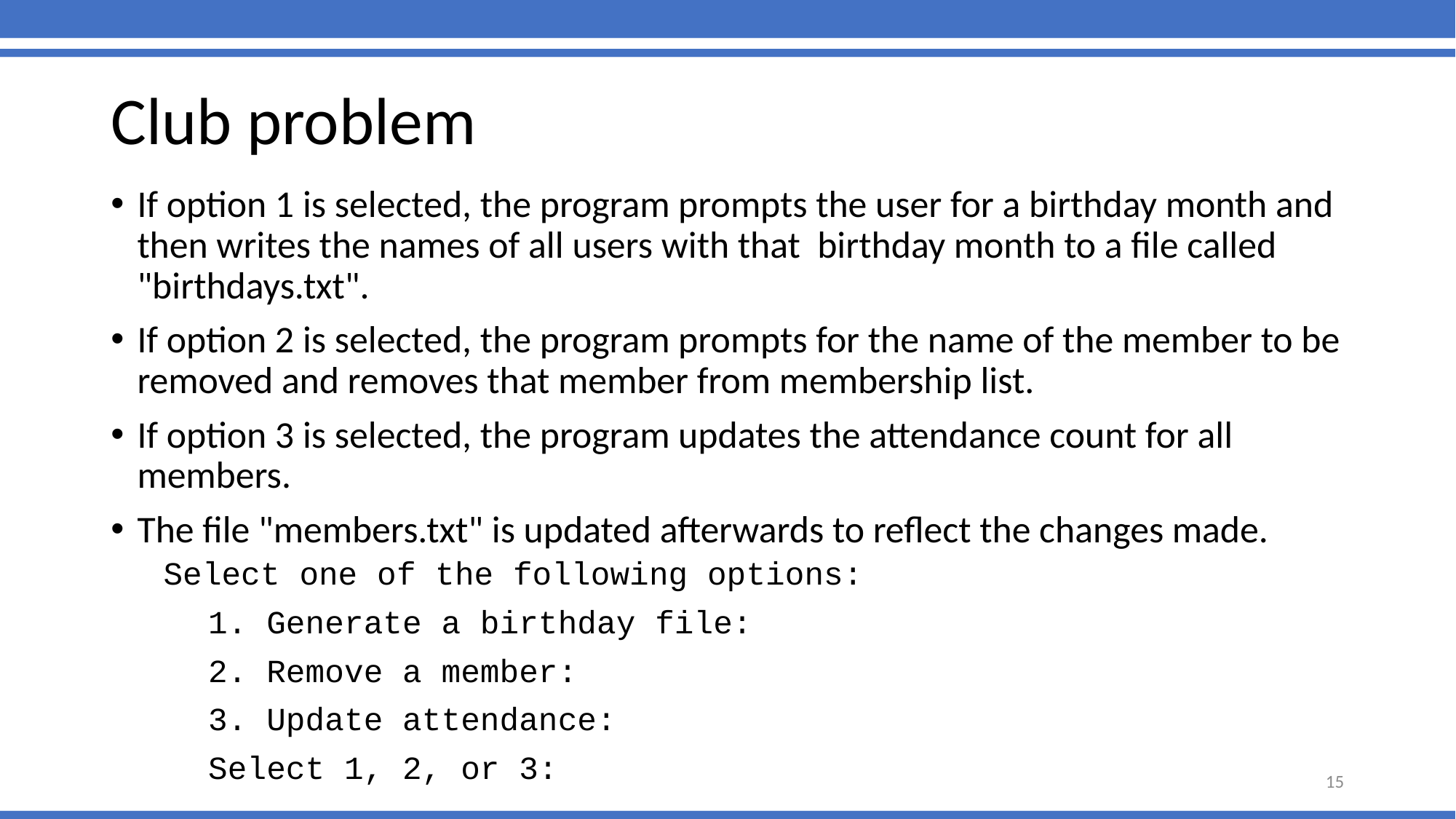

# Club problem
If option 1 is selected, the program prompts the user for a birthday month and then writes the names of all users with that  birthday month to a file called "birthdays.txt".
If option 2 is selected, the program prompts for the name of the member to be removed and removes that member from membership list.
If option 3 is selected, the program updates the attendance count for all members.
The file "members.txt" is updated afterwards to reflect the changes made.
Select one of the following options:
     1. Generate a birthday file:
     2. Remove a member:
     3. Update attendance:
     Select 1, 2, or 3:
15